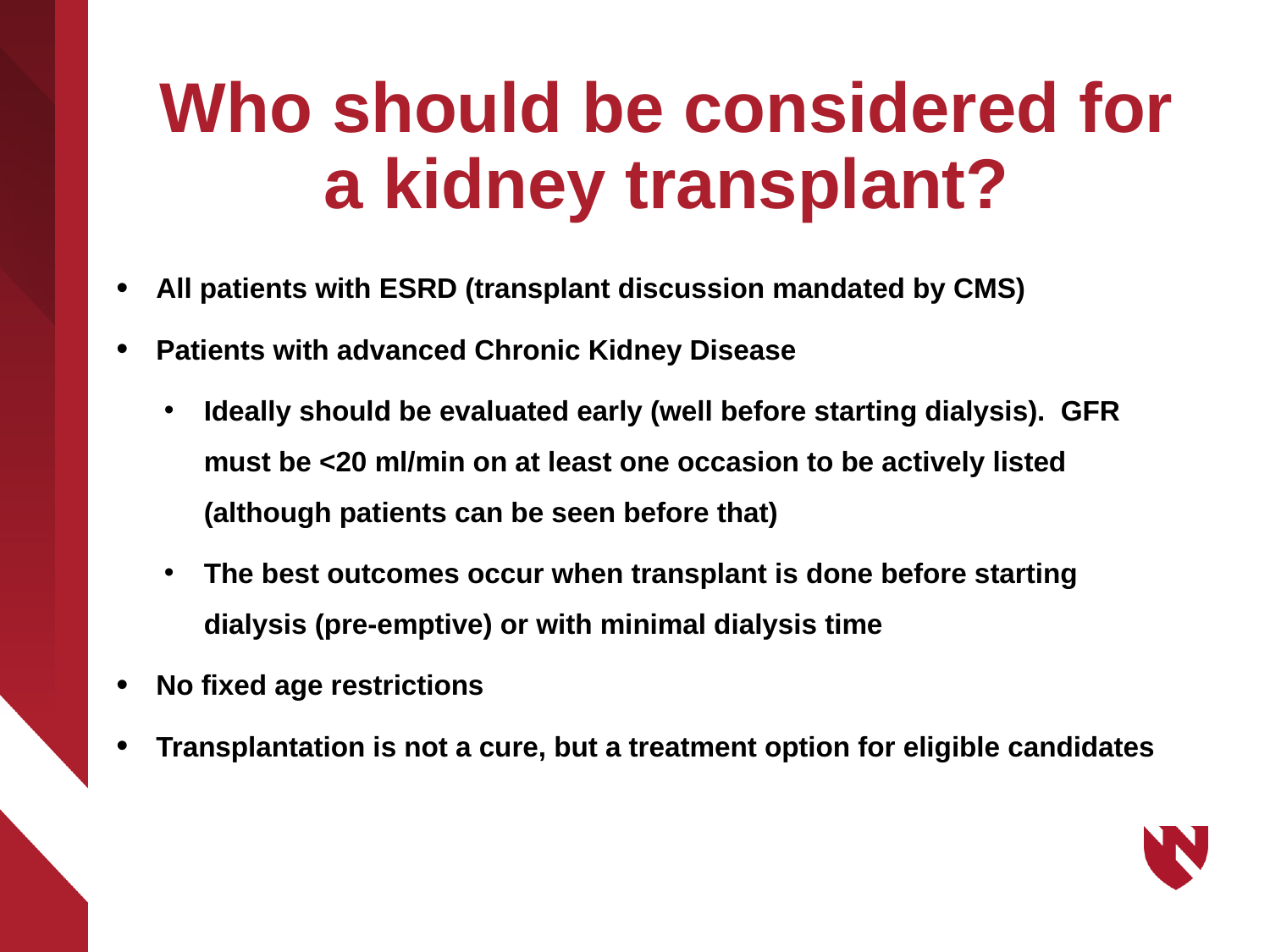

# Who should be considered for a kidney transplant?
All patients with ESRD (transplant discussion mandated by CMS)
Patients with advanced Chronic Kidney Disease
Ideally should be evaluated early (well before starting dialysis).  GFR must be <20 ml/min on at least one occasion to be actively listed (although patients can be seen before that)
The best outcomes occur when transplant is done before starting dialysis (pre-emptive) or with minimal dialysis time
No fixed age restrictions
Transplantation is not a cure, but a treatment option for eligible candidates